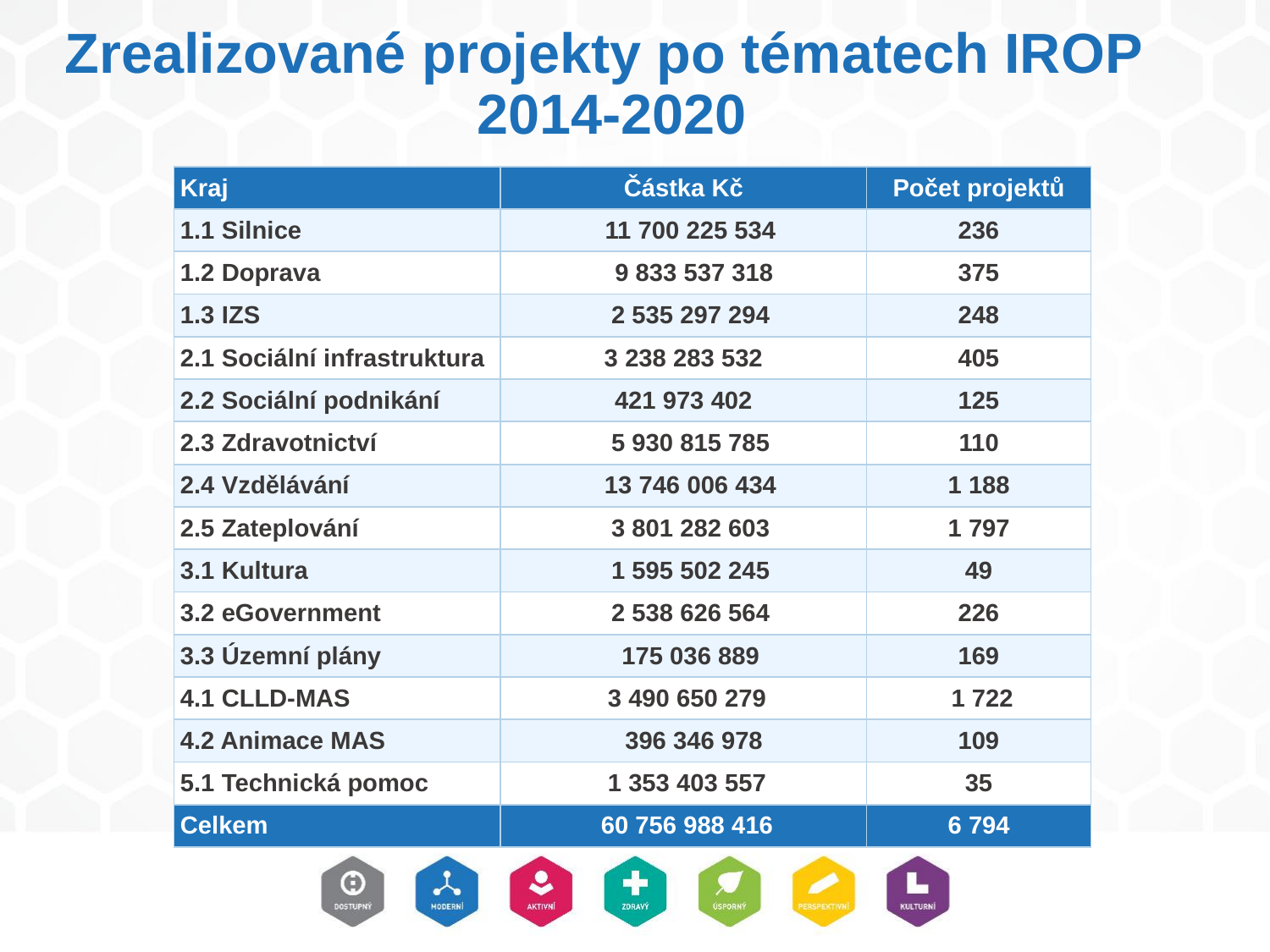

# Zrealizované projekty po tématech IROP 2014-2020
| Kraj | Částka Kč | Počet projektů |
| --- | --- | --- |
| 1.1 Silnice | 11 700 225 534 | 236 |
| 1.2 Doprava | 9 833 537 318 | 375 |
| 1.3 IZS | 2 535 297 294 | 248 |
| 2.1 Sociální infrastruktura | 3 238 283 532 | 405 |
| 2.2 Sociální podnikání | 421 973 402 | 125 |
| 2.3 Zdravotnictví | 5 930 815 785 | 110 |
| 2.4 Vzdělávání | 13 746 006 434 | 1 188 |
| 2.5 Zateplování | 3 801 282 603 | 1 797 |
| 3.1 Kultura | 1 595 502 245 | 49 |
| 3.2 eGovernment | 2 538 626 564 | 226 |
| 3.3 Územní plány | 175 036 889 | 169 |
| 4.1 CLLD-MAS | 3 490 650 279 | 1 722 |
| 4.2 Animace MAS | 396 346 978 | 109 |
| 5.1 Technická pomoc | 1 353 403 557 | 35 |
| Celkem | 60 756 988 416 | 6 794 |